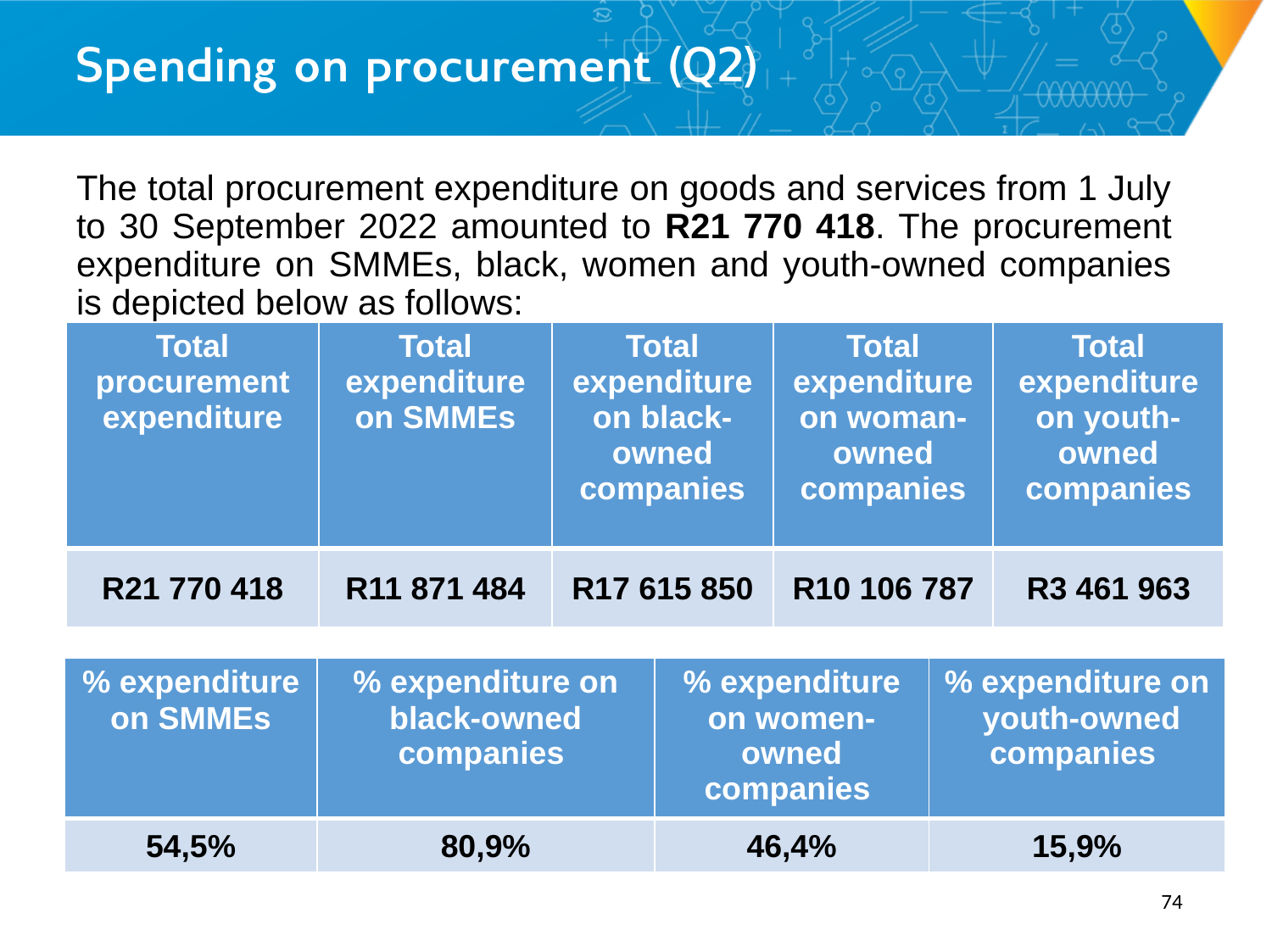

Spending on procurement (Q2)
The total procurement expenditure on goods and services from 1 July to 30 September 2022 amounted to R21 770 418. The procurement expenditure on SMMEs, black, women and youth-owned companies is depicted below as follows:

| Total procurement expenditure | Total expenditure on SMMEs | Total expenditure on black-owned companies | Total expenditure on woman-owned companies | Total expenditure on youth-owned companies |
| --- | --- | --- | --- | --- |
| R21 770 418 | R11 871 484 | R17 615 850 | R10 106 787 | R3 461 963 |
| % expenditure on SMMEs | % expenditure on black-owned companies | % expenditure on women-owned companies | % expenditure on youth-owned companies |
| --- | --- | --- | --- |
| 54,5% | 80,9% | 46,4% | 15,9% |
74